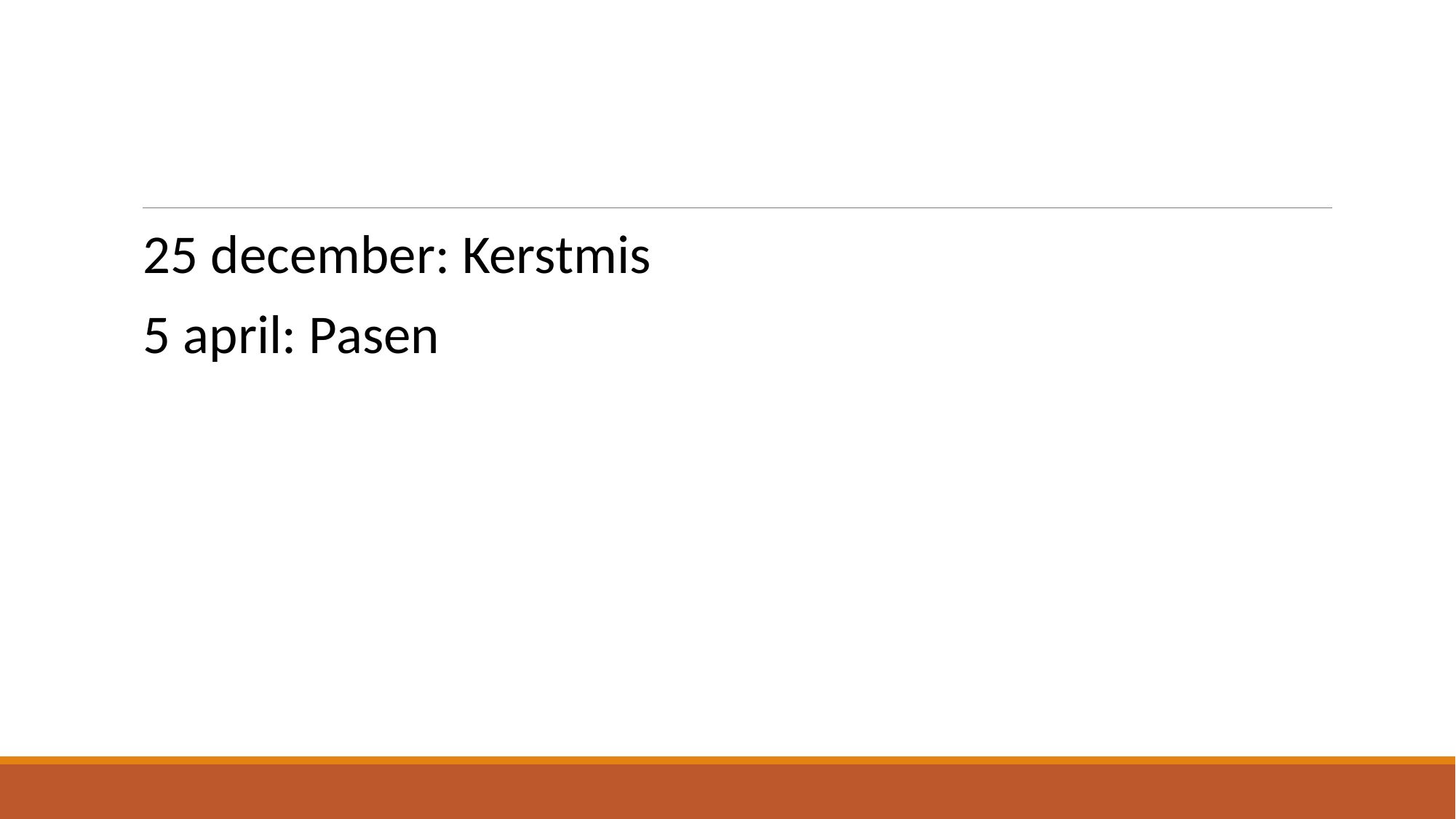

#
25 december: Kerstmis
5 april: Pasen